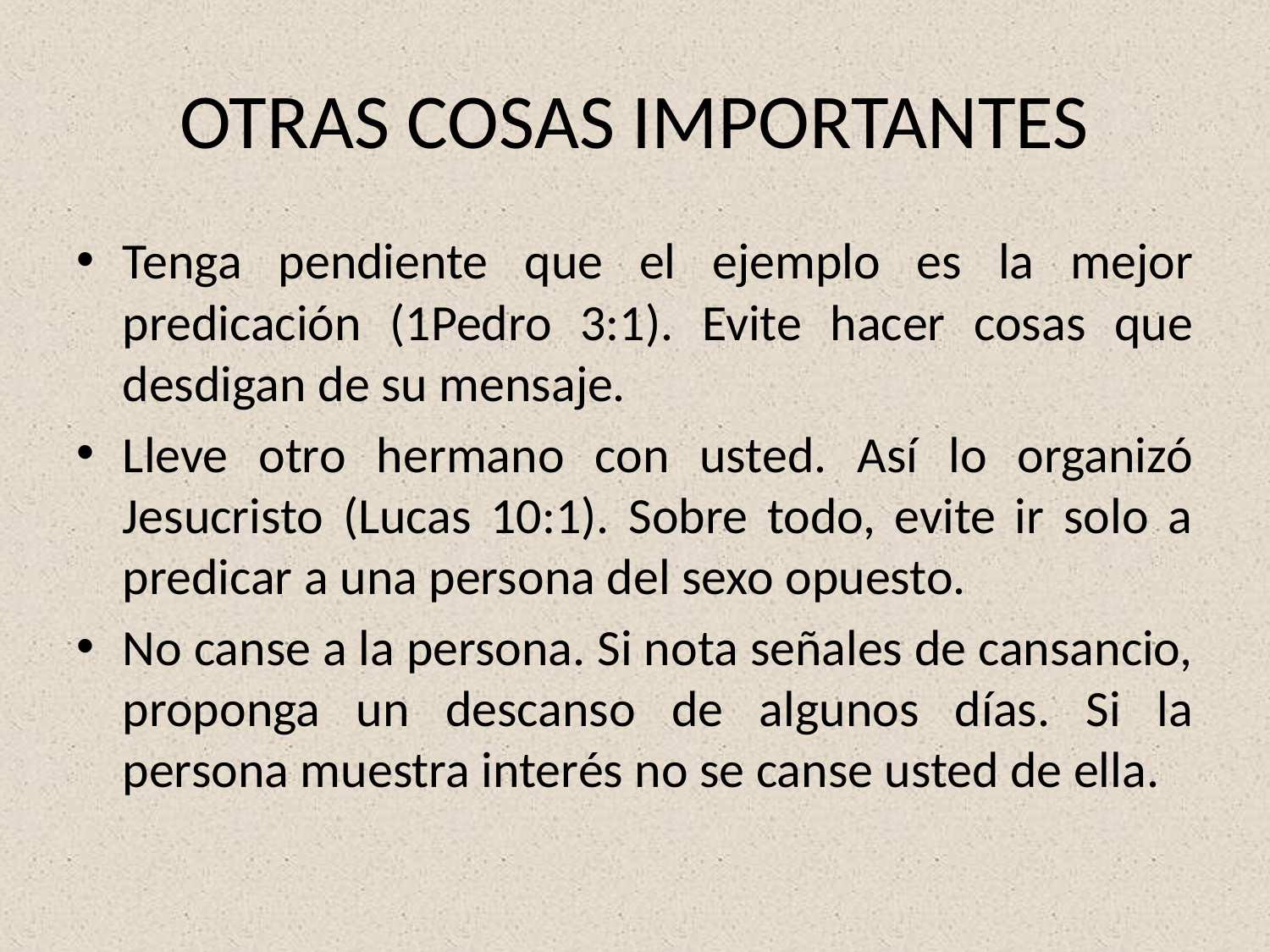

# OTRAS COSAS IMPORTANTES
Tenga pendiente que el ejemplo es la mejor predicación (1Pedro 3:1). Evite hacer cosas que desdigan de su mensaje.
Lleve otro hermano con usted. Así lo organizó Jesucristo (Lucas 10:1). Sobre todo, evite ir solo a predicar a una persona del sexo opuesto.
No canse a la persona. Si nota señales de cansancio, proponga un descanso de algunos días. Si la persona muestra interés no se canse usted de ella.